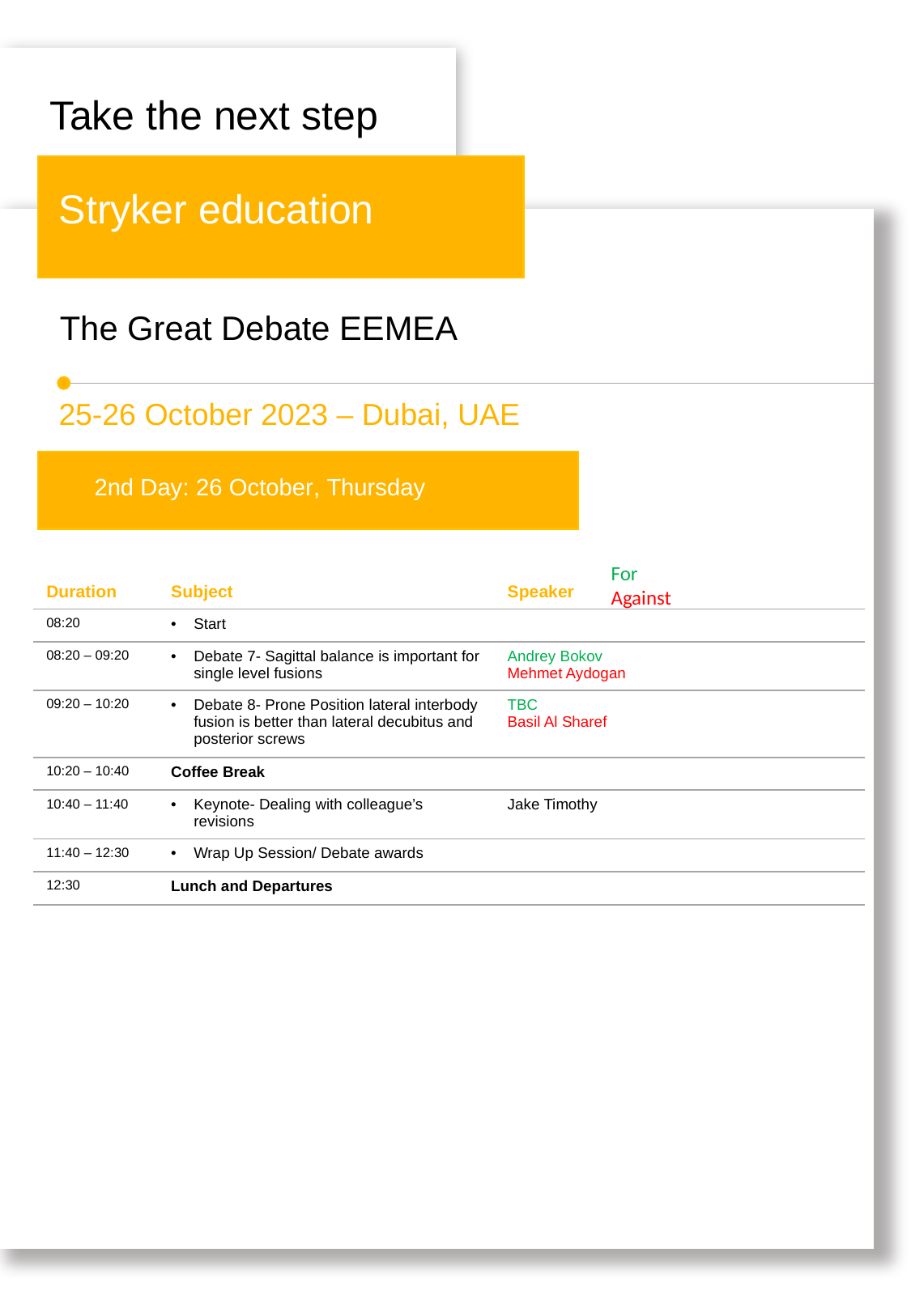

Take the next step

Stryker education

The Great Debate EEMEA

25-26 October 2023 – Dubai, UAE

2nd Day: 26 October, Thursday
For
Against
| Duration | Subject | Speaker |
| --- | --- | --- |
| 08:20 | Start |  |
| 08:20 – 09:20 | Debate 7- Sagittal balance is important for single level fusions | Andrey Bokov Mehmet Aydogan |
| 09:20 – 10:20 | Debate 8- Prone Position lateral interbody fusion is better than lateral decubitus and posterior screws | TBC Basil Al Sharef |
| 10:20 – 10:40 | Coffee Break |  |
| 10:40 – 11:40 | Keynote- Dealing with colleague’s revisions | Jake Timothy |
| 11:40 – 12:30 | Wrap Up Session/ Debate awards |  |
| 12:30 | Lunch and Departures |  |